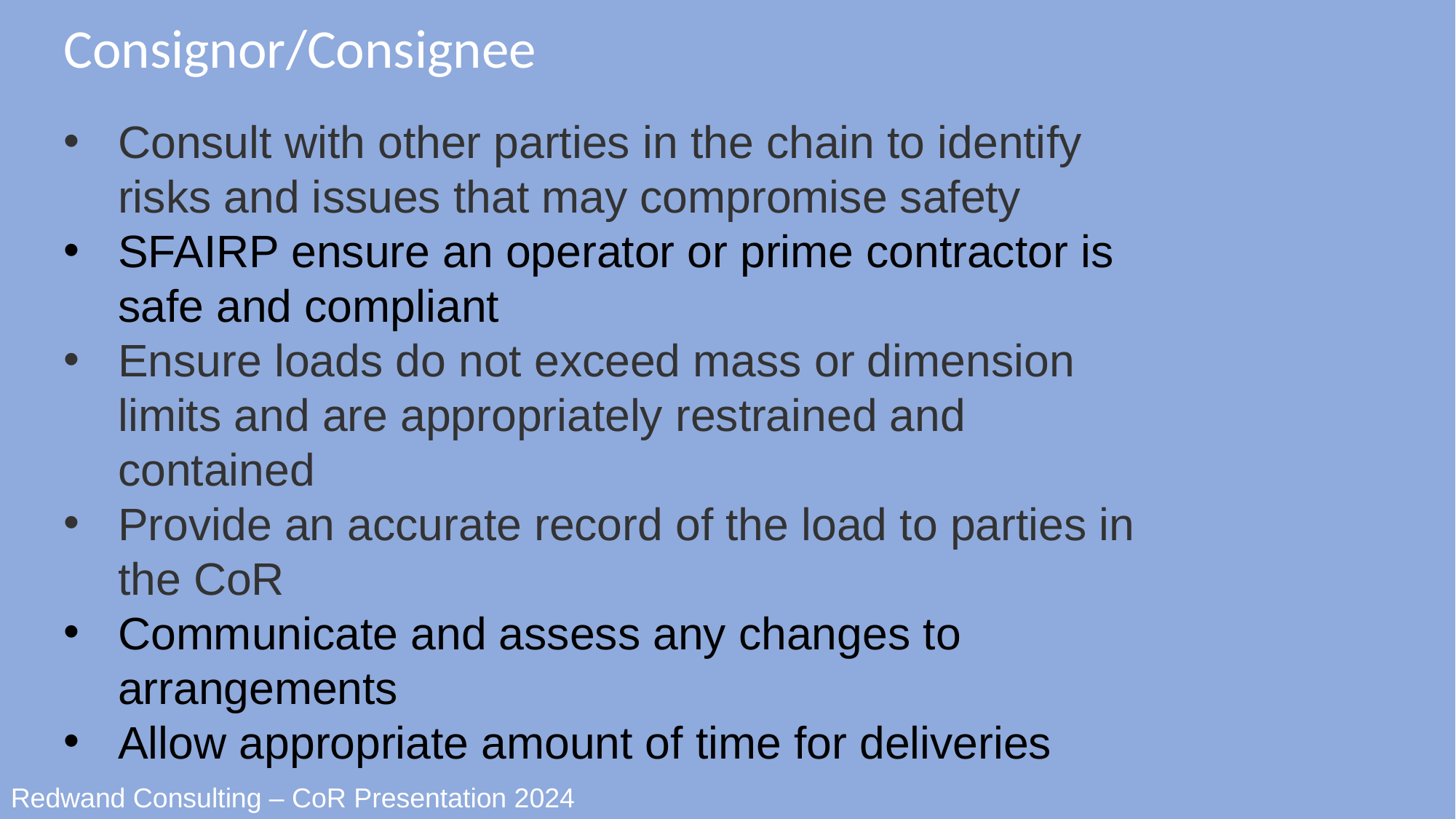

Consignor/Consignee
Consult with other parties in the chain to identify risks and issues that may compromise safety
SFAIRP ensure an operator or prime contractor is safe and compliant
Ensure loads do not exceed mass or dimension limits and are appropriately restrained and contained
Provide an accurate record of the load to parties in the CoR
Communicate and assess any changes to arrangements
Allow appropriate amount of time for deliveries